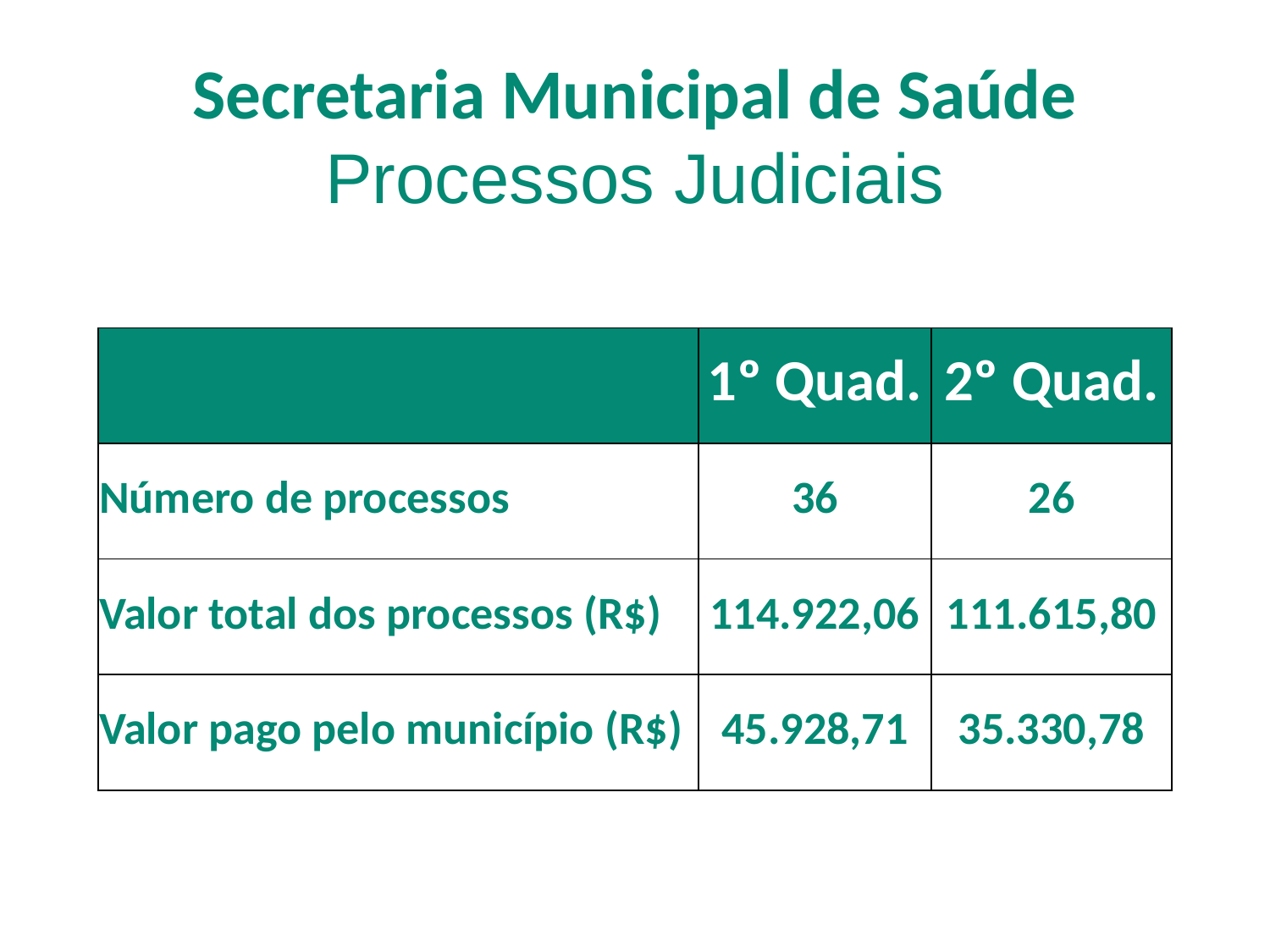

Secretaria Municipal de Saúde
Processos Judiciais
|  | 1º Quad. | 2º Quad. |
| --- | --- | --- |
| Número de processos | 36 | 26 |
| Valor total dos processos (R$) | 114.922,06 | 111.615,80 |
| Valor pago pelo município (R$) | 45.928,71 | 35.330,78 |